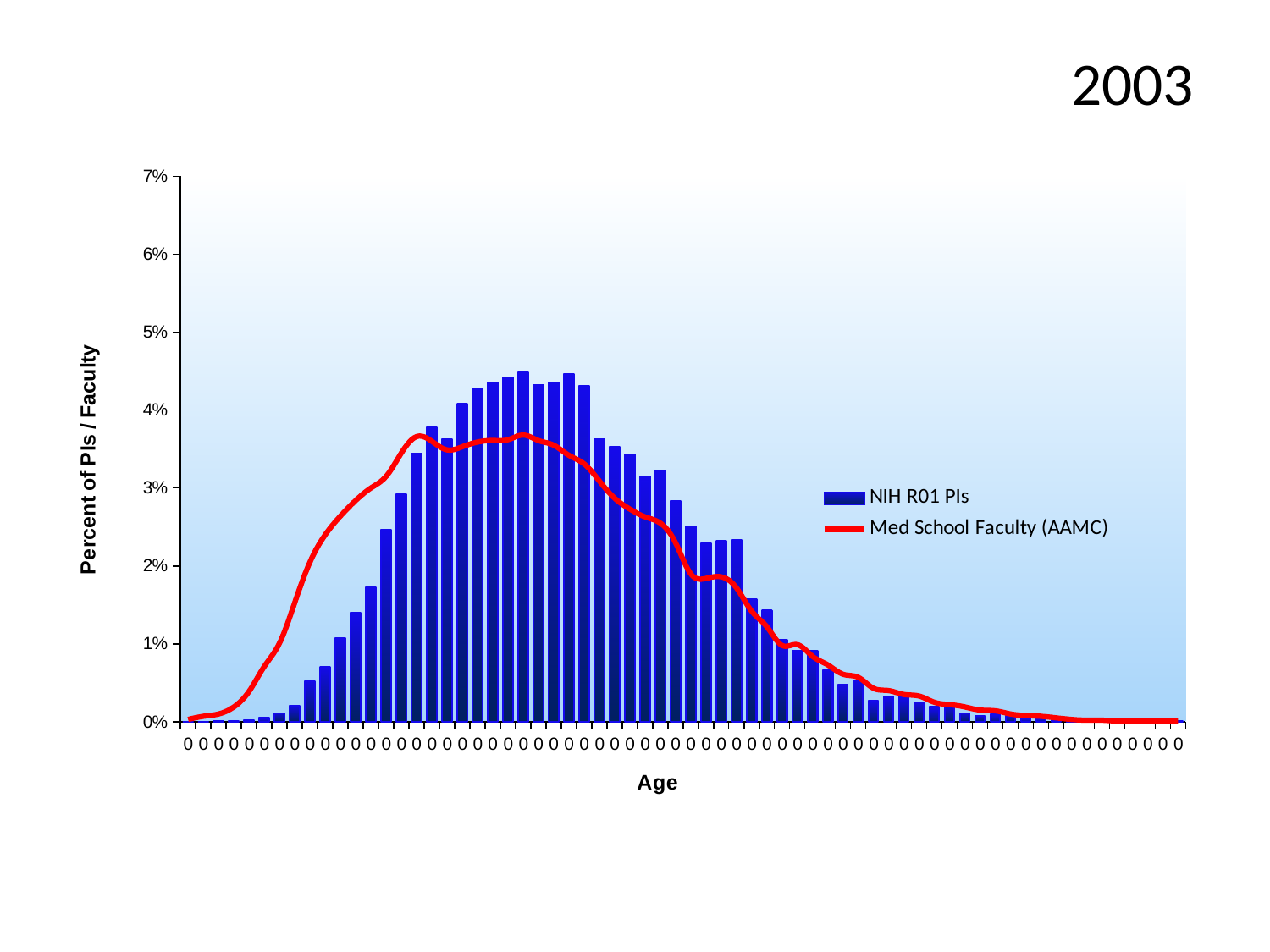

# 2003

### Chart

| Category |  |  |
|---|---|---|
| 0 | 0.0 | 0.0003 |
| 0 | 0.0 | 0.0007 |
| 0 | 4.889019262735895e-05 | 0.001 |
| 0 | 9.77803852547179e-05 | 0.0019 |
| 0 | 0.00024445096313679477 | 0.0039 |
| 0 | 0.0004889019262735895 | 0.0071 |
| 0 | 0.001075584237801897 | 0.0101 |
| 0 | 0.0021022782829764348 | 0.0153 |
| 0 | 0.005182360418500049 | 0.0205 |
| 0 | 0.00699129754571233 | 0.024 |
| 0 | 0.01075584237801897 | 0.0264 |
| 0 | 0.01403148528405202 | 0.0284 |
| 0 | 0.01725823799745771 | 0.03 |
| 0 | 0.02468954727681627 | 0.0315 |
| 0 | 0.029236335191160652 | 0.0345 |
| 0 | 0.0344186956096607 | 0.0366 |
| 0 | 0.037743228708321114 | 0.036 |
| 0 | 0.03627652292950034 | 0.0349 |
| 0 | 0.040774420651217363 | 0.0353 |
| 0 | 0.04282780874156644 | 0.0359 |
| 0 | 0.04356116163097683 | 0.0361 |
| 0 | 0.04419673413513249 | 0.0362 |
| 0 | 0.04488119683191552 | 0.0368 |
| 0 | 0.04321893028258531 | 0.0361 |
| 0 | 0.04356116163097683 | 0.0355 |
| 0 | 0.04458785567615137 | 0.0342 |
| 0 | 0.043121149897330596 | 0.0331 |
| 0 | 0.03627652292950034 | 0.0309 |
| 0 | 0.035249828884325804 | 0.0287 |
| 0 | 0.034272025031778626 | 0.0273 |
| 0 | 0.03153417424464652 | 0.0263 |
| 0 | 0.03221863694142955 | 0.0255 |
| 0 | 0.028307421531240832 | 0.023 |
| 0 | 0.025080668817835144 | 0.019 |
| 0 | 0.022880610149603988 | 0.0184 |
| 0 | 0.023173951305368142 | 0.0186 |
| 0 | 0.02332062188325022 | 0.0172 |
| 0 | 0.015693751833382223 | 0.0142 |
| 0 | 0.014275936247188814 | 0.0122 |
| 0 | 0.010511391414882174 | 0.0098 |
| 0 | 0.009093575828688765 | 0.0099 |
| 0 | 0.009142466021316124 | 0.0084 |
| 0 | 0.006649066197320817 | 0.0073 |
| 0 | 0.004791238877481177 | 0.0061 |
| 0 | 0.0053290309963821255 | 0.0057 |
| 0 | 0.0027378507871321013 | 0.0043 |
| 0 | 0.0032267527134056907 | 0.004 |
| 0 | 0.0032267527134056907 | 0.0035 |
| 0 | 0.0024445096313679476 | 0.0033 |
| 0 | 0.0019067175124669992 | 0.0025 |
| 0 | 0.002053388090349076 | 0.0022 |
| 0 | 0.001124474430429256 | 0.0019 |
| 0 | 0.0007822430820377432 | 0.0015 |
| 0 | 0.000977803852547179 | 0.0014 |
| 0 | 0.0007822430820377432 | 0.001 |
| 0 | 0.0003911215410188716 | 0.0008 |
| 0 | 0.00044001173364623054 | 0.0007 |
| 0 | 0.00024445096313679477 | 0.0005 |
| 0 | 0.0 | 0.0003 |
| 0 | 0.0001955607705094358 | 0.0002 |
| 0 | 0.0001955607705094358 | 0.0002 |
| 0 | 0.0 | 0.0001 |
| 0 | 4.889019262735895e-05 | 0.0001 |
| 0 | 0.0 | 0.0001 |
| 0 | 0.0 | 0.0001 |
| 0 | 4.889019262735895e-05 | 0.0001 |